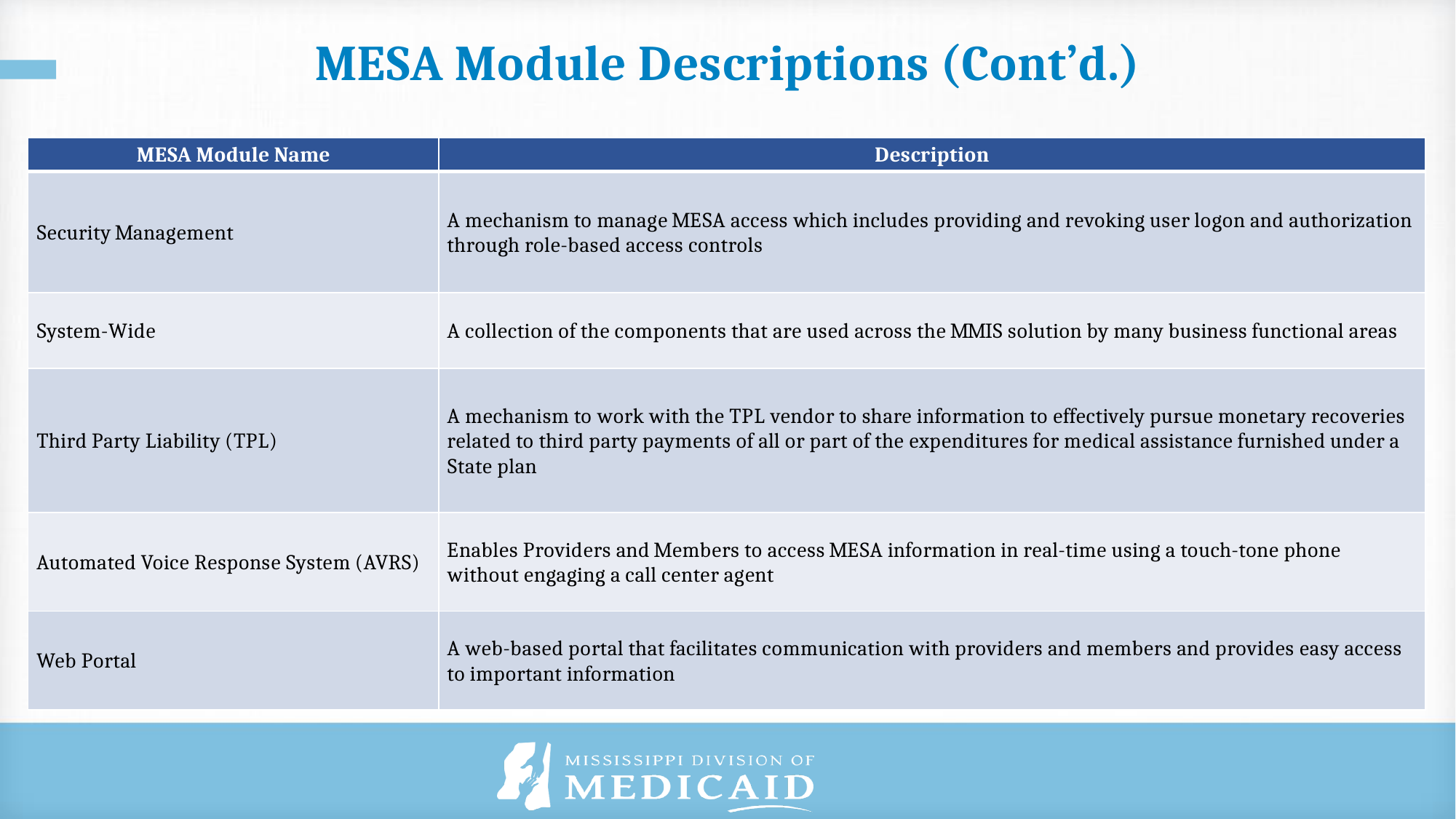

# MESA Module Descriptions (Cont’d.)

| MESA Module Name | Description |
| --- | --- |
| Security Management | A mechanism to manage MESA access which includes providing and revoking user logon and authorization through role-based access controls |
| System-Wide | A collection of the components that are used across the MMIS solution by many business functional areas |
| Third Party Liability (TPL) | A mechanism to work with the TPL vendor to share information to effectively pursue monetary recoveries related to third party payments of all or part of the expenditures for medical assistance furnished under a State plan |
| Automated Voice Response System (AVRS) | Enables Providers and Members to access MESA information in real-time using a touch-tone phone without engaging a call center agent |
| Web Portal | A web-based portal that facilitates communication with providers and members and provides easy access to important information |